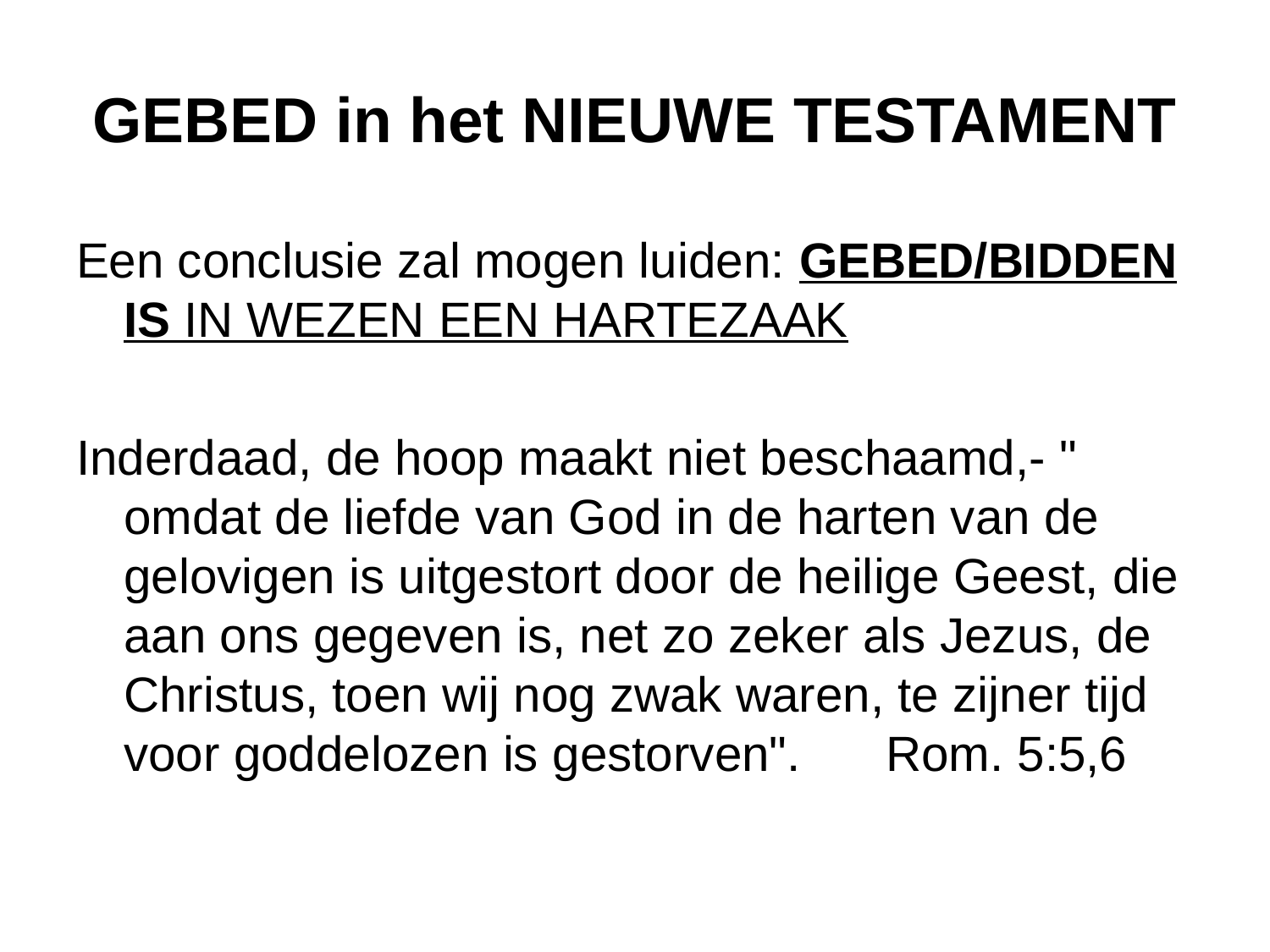

# GEBED in het NIEUWE TESTAMENT
Een conclusie zal mogen luiden: GEBED/BIDDEN IS IN WEZEN EEN HARTEZAAK

Inderdaad, de hoop maakt niet beschaamd,- " omdat de liefde van God in de harten van de gelovigen is uitgestort door de heilige Geest, die aan ons gegeven is, net zo zeker als Jezus, de Christus, toen wij nog zwak waren, te zijner tijd voor goddelozen is gestorven".	Rom. 5:5,6